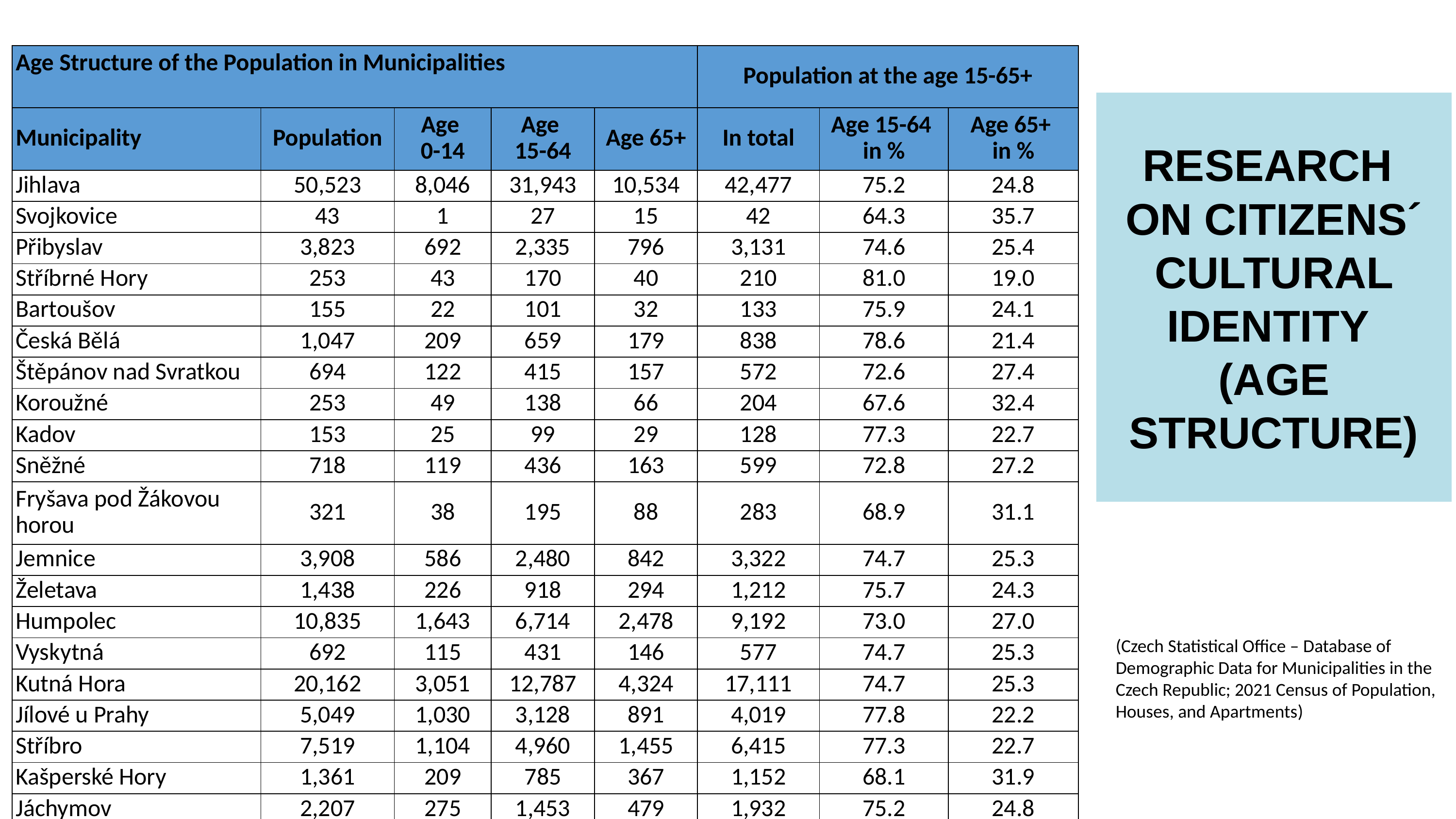

| Age Structure of the Population in Municipalities |  |  |  |  | Population at the age 15-65+ |  |  |
| --- | --- | --- | --- | --- | --- | --- | --- |
| Municipality | Population | Age 0-14 | Age 15-64 | Age 65+ | In total | Age 15-64 in % | Age 65+ in % |
| Jihlava | 50,523 | 8,046 | 31,943 | 10,534 | 42,477 | 75.2 | 24.8 |
| Svojkovice | 43 | 1 | 27 | 15 | 42 | 64.3 | 35.7 |
| Přibyslav | 3,823 | 692 | 2,335 | 796 | 3,131 | 74.6 | 25.4 |
| Stříbrné Hory | 253 | 43 | 170 | 40 | 210 | 81.0 | 19.0 |
| Bartoušov | 155 | 22 | 101 | 32 | 133 | 75.9 | 24.1 |
| Česká Bělá | 1,047 | 209 | 659 | 179 | 838 | 78.6 | 21.4 |
| Štěpánov nad Svratkou | 694 | 122 | 415 | 157 | 572 | 72.6 | 27.4 |
| Koroužné | 253 | 49 | 138 | 66 | 204 | 67.6 | 32.4 |
| Kadov | 153 | 25 | 99 | 29 | 128 | 77.3 | 22.7 |
| Sněžné | 718 | 119 | 436 | 163 | 599 | 72.8 | 27.2 |
| Fryšava pod Žákovou horou | 321 | 38 | 195 | 88 | 283 | 68.9 | 31.1 |
| Jemnice | 3,908 | 586 | 2,480 | 842 | 3,322 | 74.7 | 25.3 |
| Želetava | 1,438 | 226 | 918 | 294 | 1,212 | 75.7 | 24.3 |
| Humpolec | 10,835 | 1,643 | 6,714 | 2,478 | 9,192 | 73.0 | 27.0 |
| Vyskytná | 692 | 115 | 431 | 146 | 577 | 74.7 | 25.3 |
| Kutná Hora | 20,162 | 3,051 | 12,787 | 4,324 | 17,111 | 74.7 | 25.3 |
| Jílové u Prahy | 5,049 | 1,030 | 3,128 | 891 | 4,019 | 77.8 | 22.2 |
| Stříbro | 7,519 | 1,104 | 4,960 | 1,455 | 6,415 | 77.3 | 22.7 |
| Kašperské Hory | 1,361 | 209 | 785 | 367 | 1,152 | 68.1 | 31.9 |
| Jáchymov | 2,207 | 275 | 1,453 | 479 | 1,932 | 75.2 | 24.8 |
# RESEARCH ON CITIZENS´ CULTURAL IDENTITY (AGE STRUCTURE)
(Czech Statistical Office – Database of Demographic Data for Municipalities in the Czech Republic; 2021 Census of Population, Houses, and Apartments)